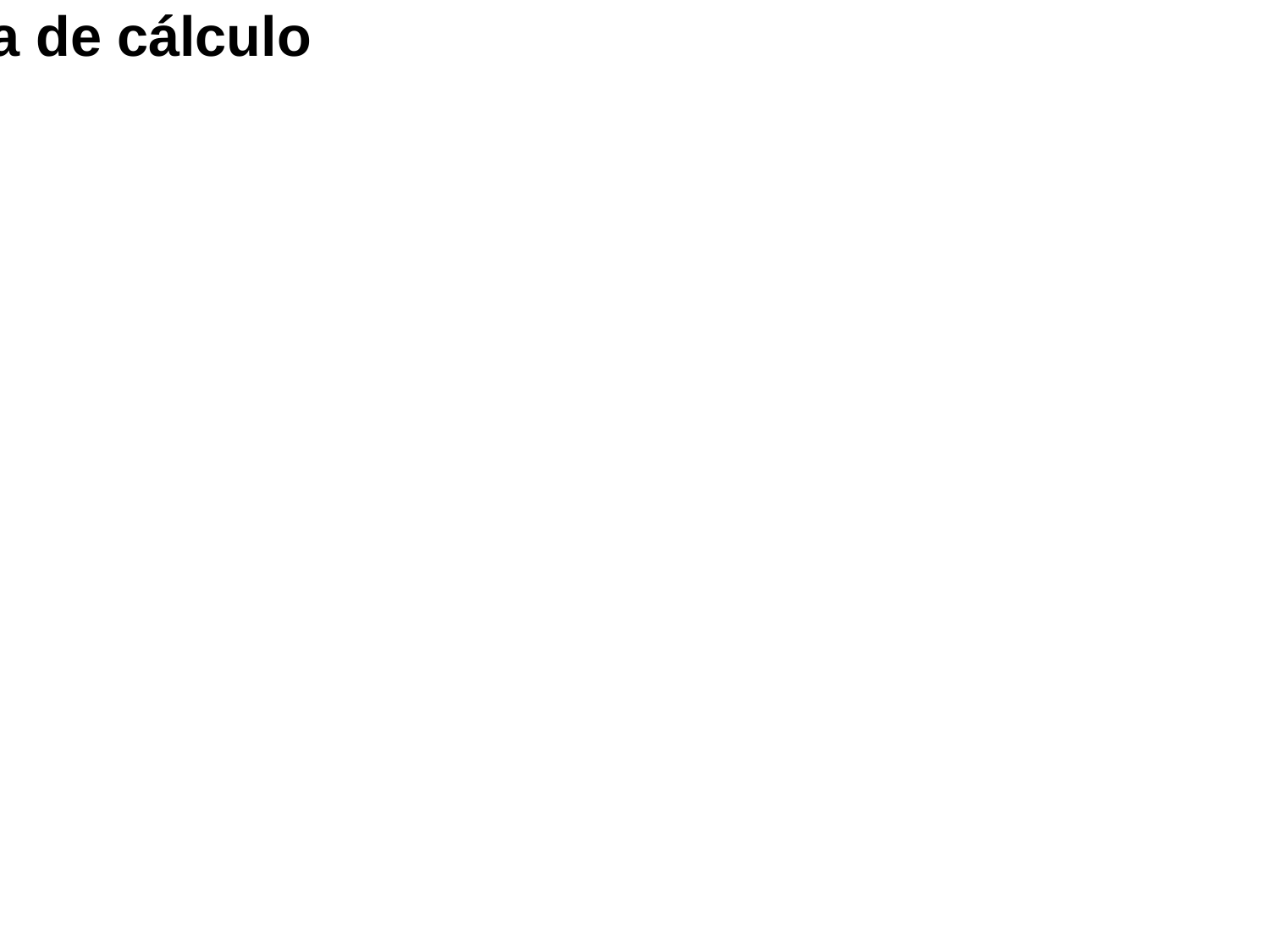

#
Metodología de cálculo
1.- determinar la geometría del flujo
2.- especificar la temperatura de referencia y calcular las propiedades físicas pertinentes del fluido
3.- calcular el número de Reynolds
4.- analizar si son necesarios coeficientes h locales o promedio (globales)
5.- Elegir la correlación apropiada